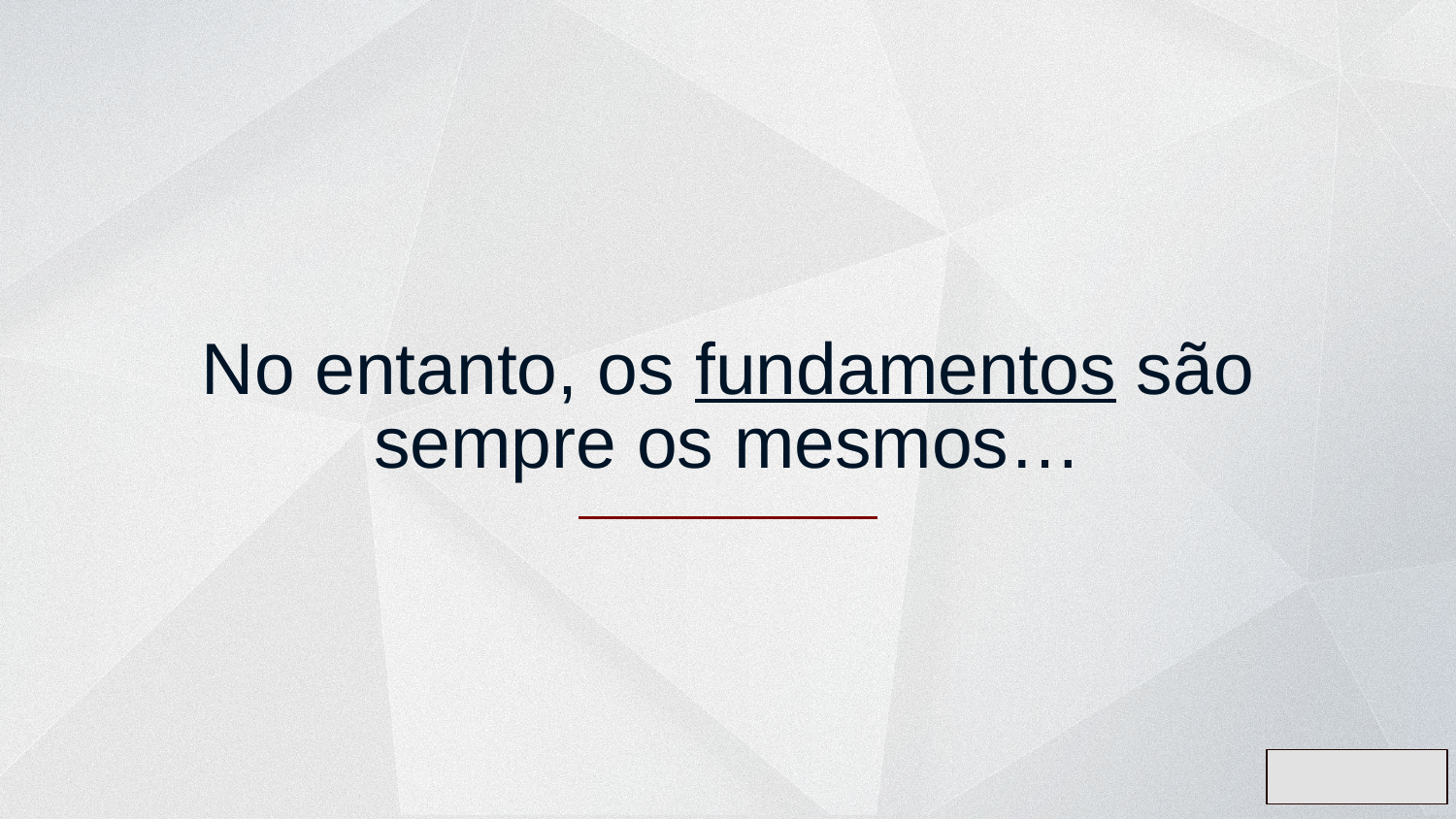

# No entanto, os fundamentos são sempre os mesmos…